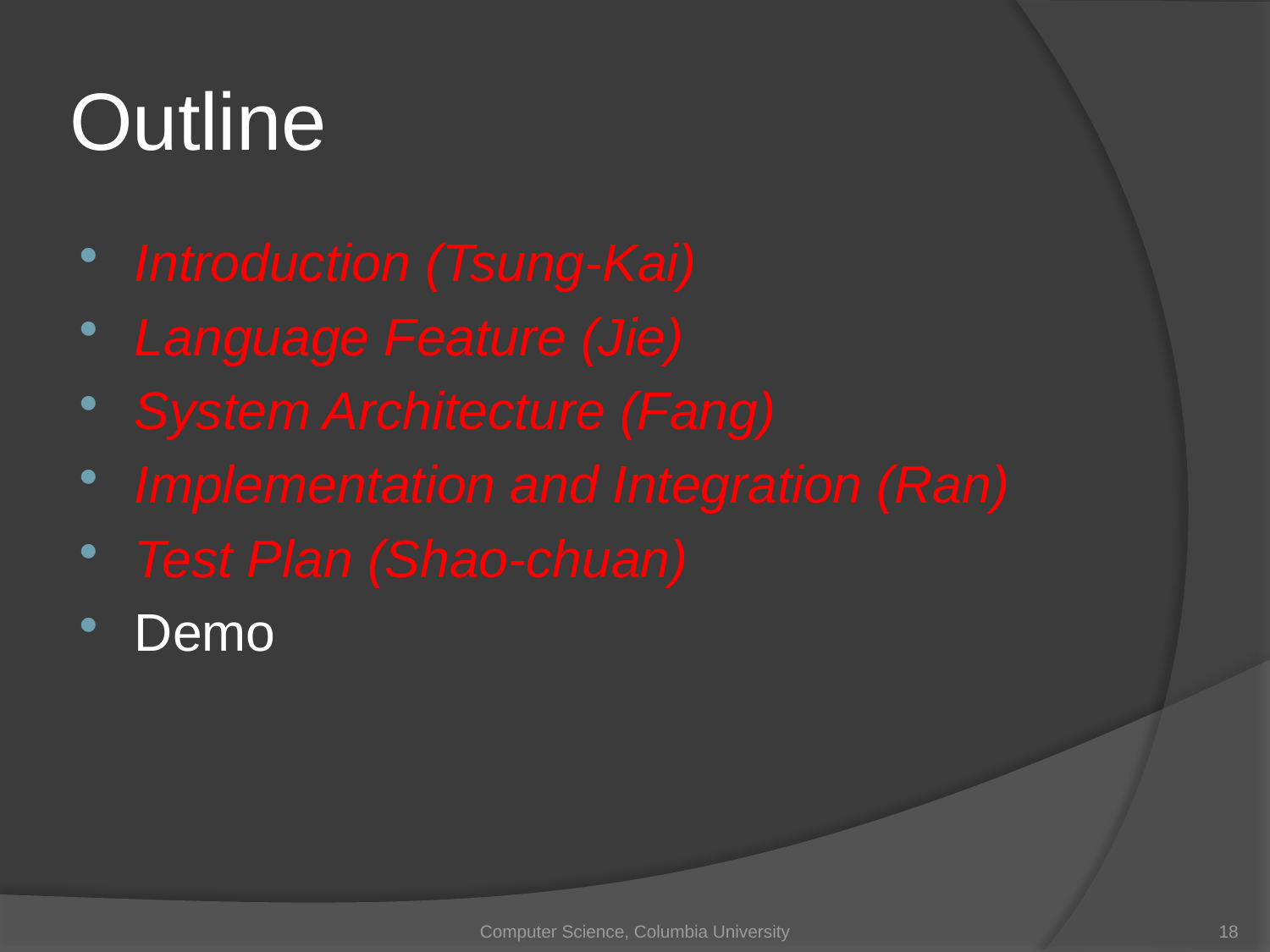

# Outline
Introduction (Tsung-Kai)
Language Feature (Jie)
System Architecture (Fang)
Implementation and Integration (Ran)
Test Plan (Shao-chuan)
Demo

Computer Science, Columbia University
18